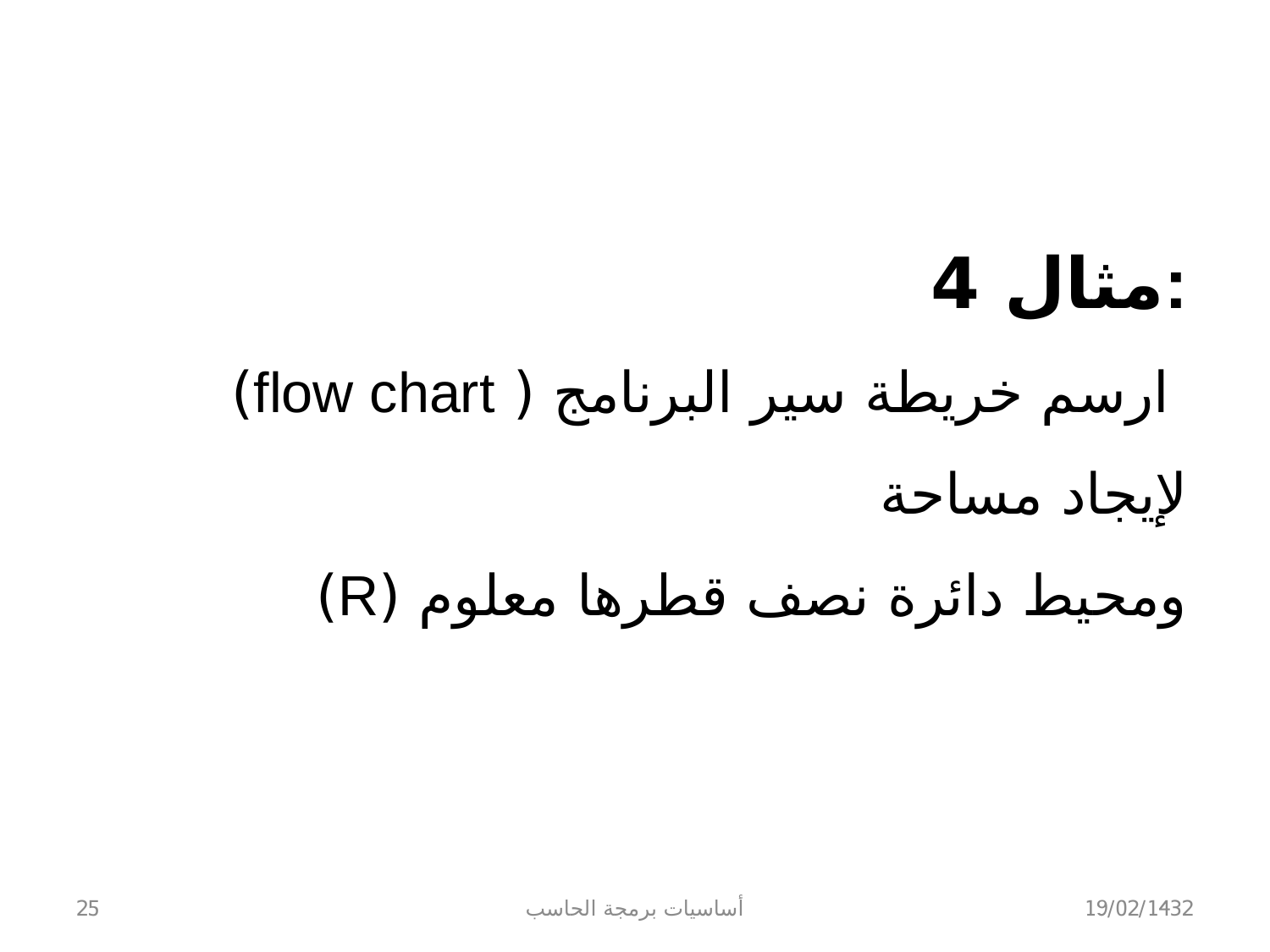

مثال 4:
 	ارسم خريطة سير البرنامج ( flow chart) لإيجاد مساحة
ومحيط دائرة نصف قطرها معلوم (R)
25
أساسيات برمجة الحاسب
19/02/1432